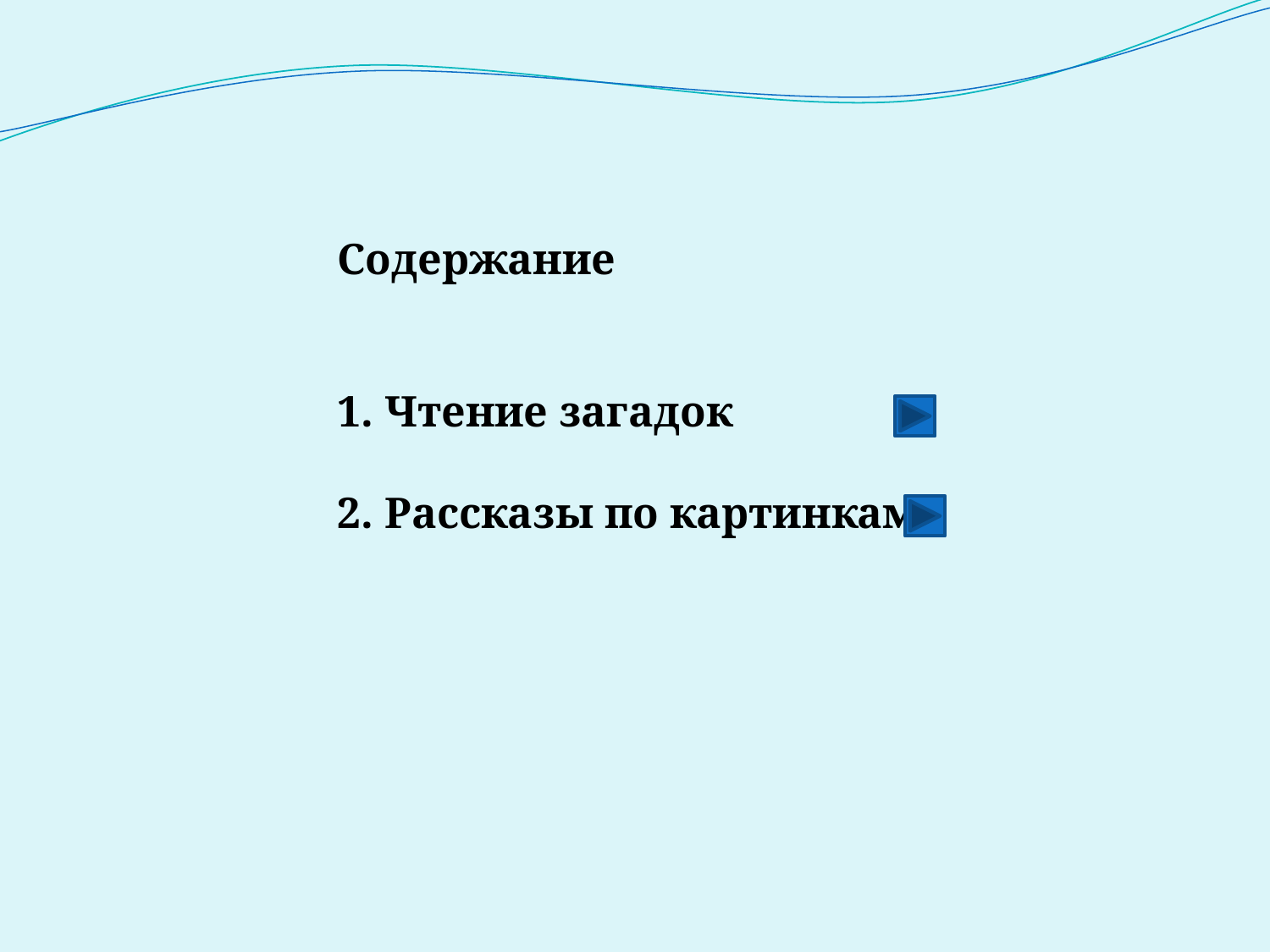

Содержание

1. Чтение загадок

2. Рассказы по картинкам